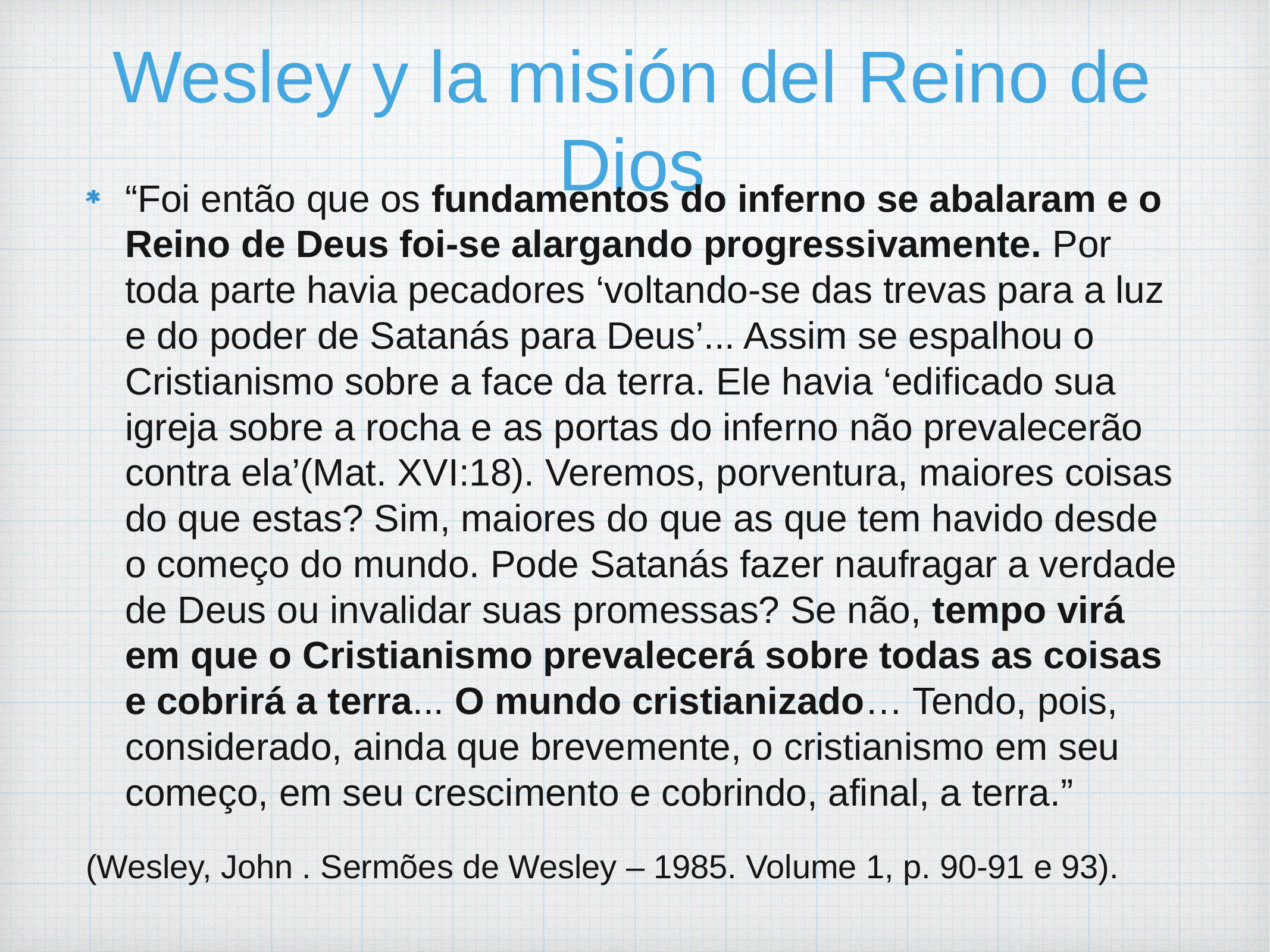

# Wesley y la misión del Reino de Dios
“Foi então que os fundamentos do inferno se abalaram e o Reino de Deus foi-se alargando progressivamente. Por toda parte havia pecadores ‘voltando-se das trevas para a luz e do poder de Satanás para Deus’... Assim se espalhou o Cristianismo sobre a face da terra. Ele havia ‘edificado sua igreja sobre a rocha e as portas do inferno não prevalecerão contra ela’(Mat. XVI:18). Veremos, porventura, maiores coisas do que estas? Sim, maiores do que as que tem havido desde o começo do mundo. Pode Satanás fazer naufragar a verdade de Deus ou invalidar suas promessas? Se não, tempo virá em que o Cristianismo prevalecerá sobre todas as coisas e cobrirá a terra... O mundo cristianizado… Tendo, pois, considerado, ainda que brevemente, o cristianismo em seu começo, em seu crescimento e cobrindo, afinal, a terra.”
(Wesley, John . Sermões de Wesley – 1985. Volume 1, p. 90-91 e 93).